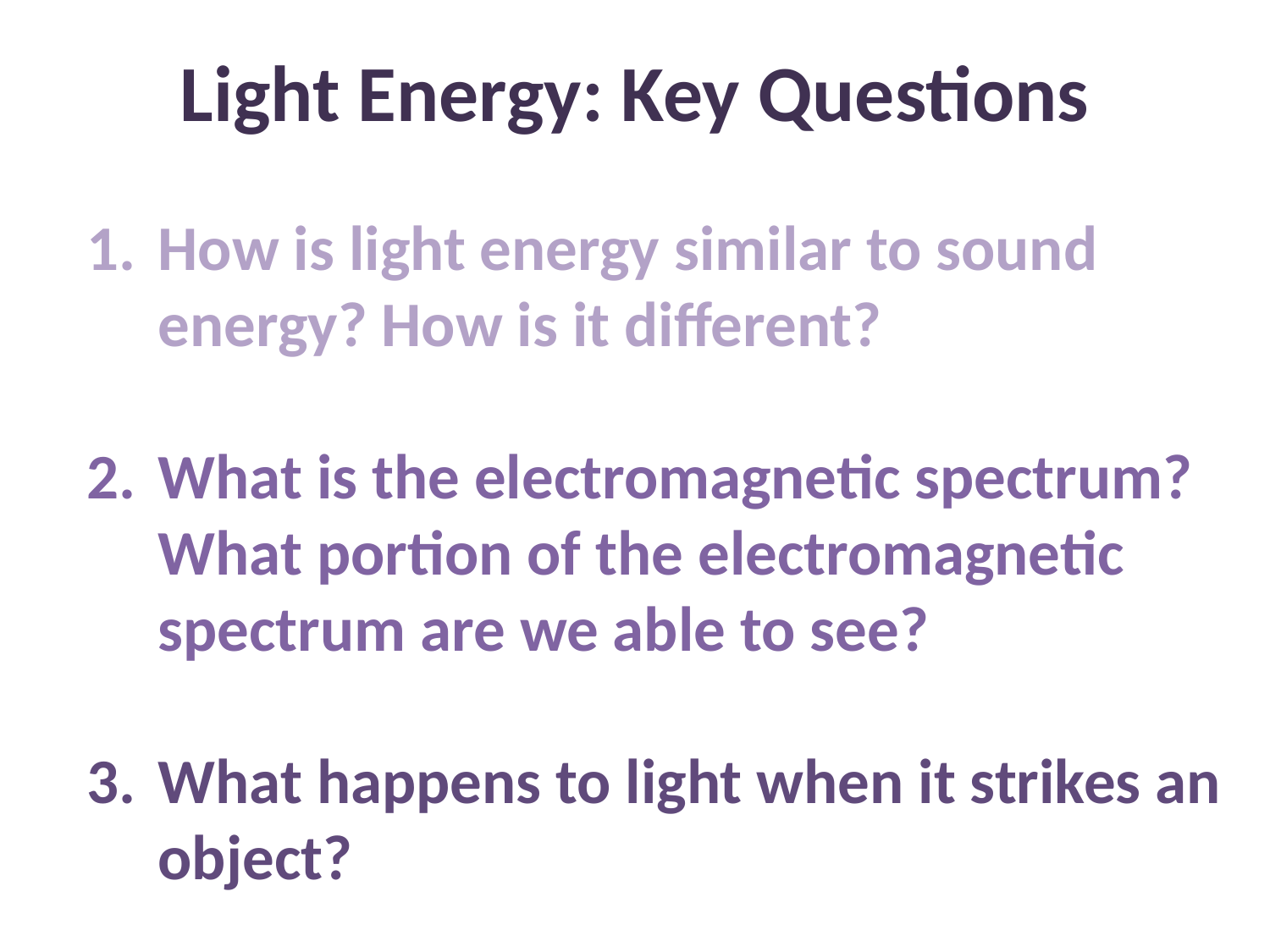

Light Energy: Key Questions
How is light energy similar to sound energy? How is it different?
What is the electromagnetic spectrum? What portion of the electromagnetic spectrum are we able to see?

What happens to light when it strikes an object?